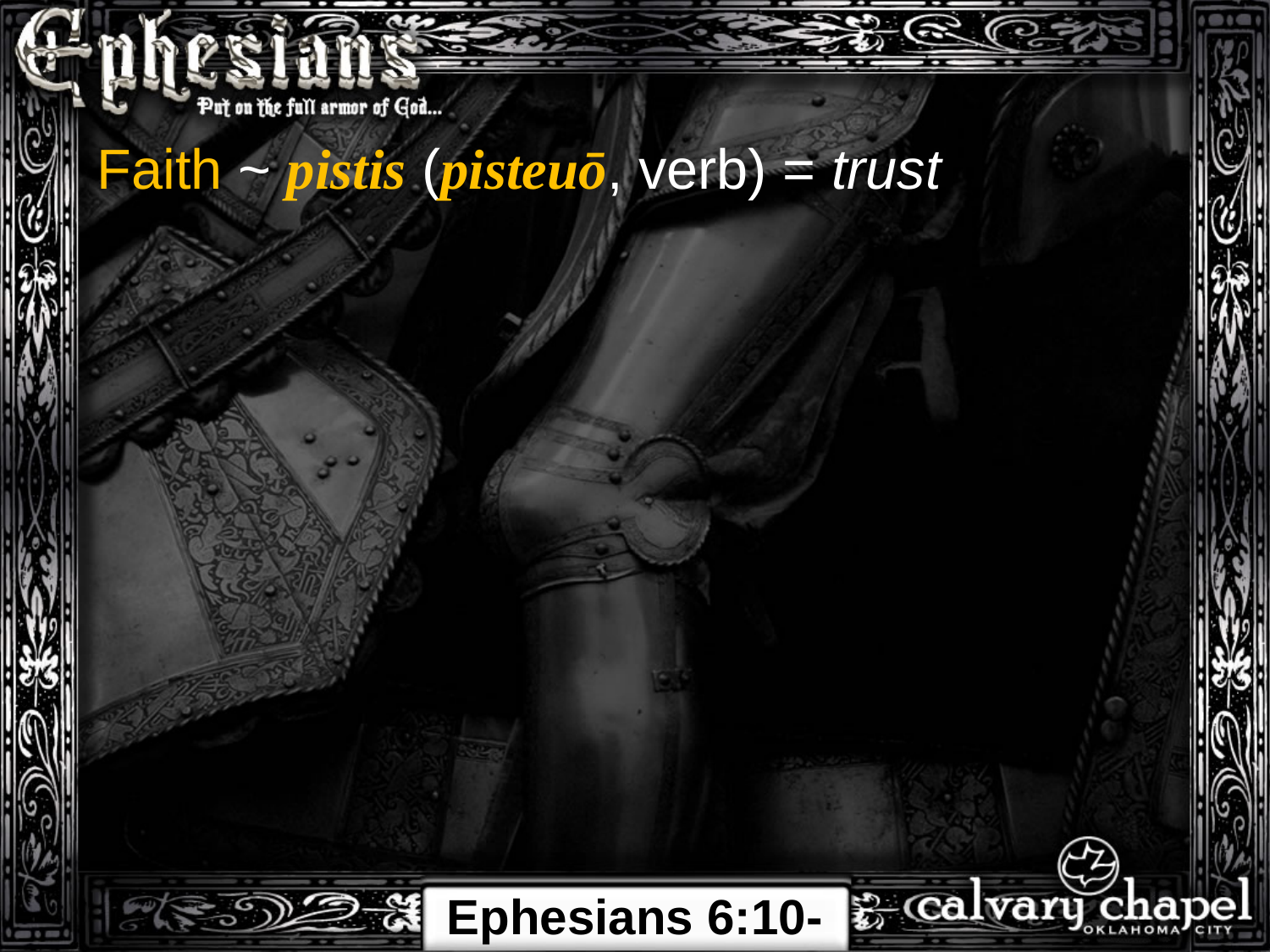

Faith ~ pistis (pisteuō, verb) = trust
Ephesians 6:10-24